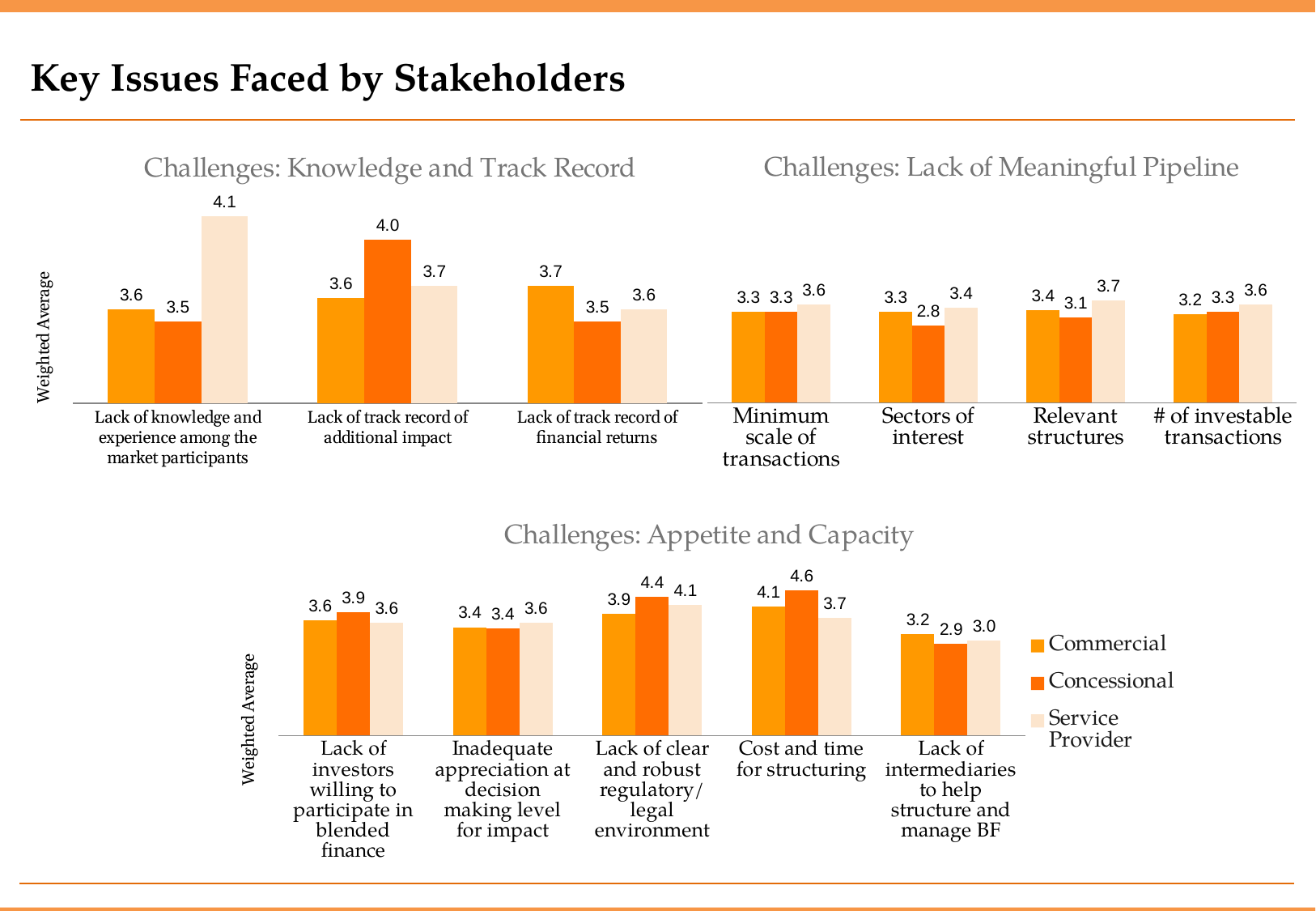

Key Issues Faced by Stakeholders

### Chart: Challenges: Lack of Meaningful Pipeline

| Category | Commercial | Concessional | Service Provider |
|---|---|---|---|
| Minimum scale of transactions | 3.285714285714286 | 3.3 | 3.571428571428571 |
| Sectors of interest | 3.285714285714286 | 2.8 | 3.42857142857143 |
| Relevant structures | 3.357142857142857 | 3.1 | 3.714285714285714 |
| # of investable transactions | 3.214285714285714 | 3.3 | 3.571428571428571 |

### Chart: Challenges: Knowledge and Track Record

| Category | Commercial | Concessional | Service Provider |
|---|---|---|---|
| Lack of knowledge and experience among the market participants | 3.571428571428571 | 3.5 | 4.142857142857141 |
| Lack of track record of additional impact | 3.642857142857143 | 4.0 | 3.714285714285714 |
| Lack of track record of financial returns | 3.714285714285714 | 3.5 | 3.571428571428571 |

### Chart: Challenges: Appetite and Capacity

| Category | Commercial | Concessional | Service Provider |
|---|---|---|---|
| Lack of investors willing to participate in blended finance | 3.642857142857143 | 3.9 | 3.571428571428571 |
| Inadequate appreciation at decision making level for impact | 3.42857142857143 | 3.4 | 3.571428571428571 |
| Lack of clear and robust regulatory/legal environment | 3.857142857142857 | 4.4 | 4.142857142857141 |
| Cost and time for structuring | 4.071428571428571 | 4.6 | 3.714285714285714 |
| Lack of intermediaries to help structure and manage BF | 3.214285714285714 | 2.9 | 3.0 |